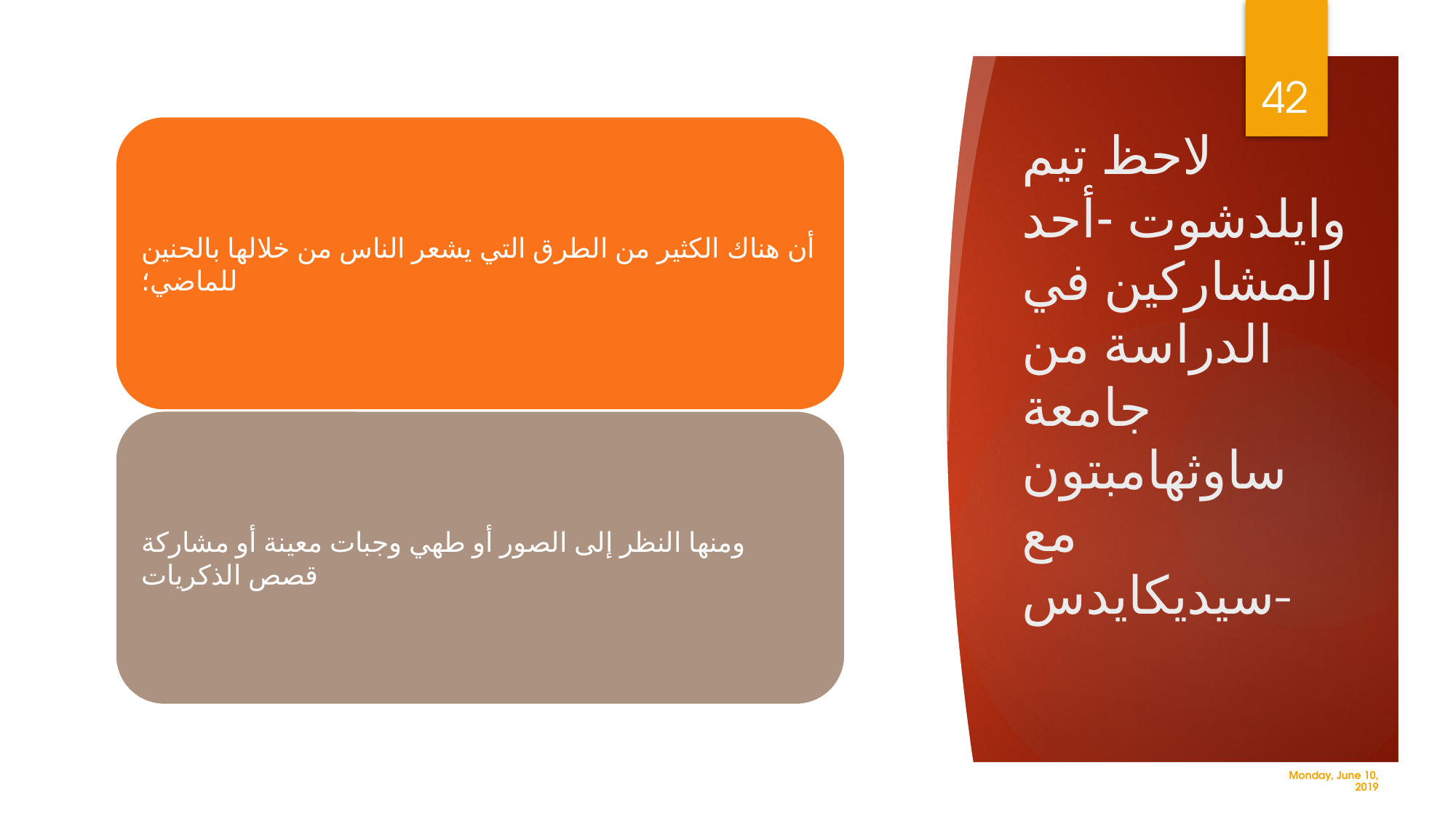

42

ومنها النظر إلى الصور أو طهي وجبات معينة أو مشاركة قصص الذكريات
# لاحظ تيم وايلدشوت -أحد المشاركين في الدراسة من جامعة ساوثهامبتون مع سيديكايدس-

Monday, June 10, 2019